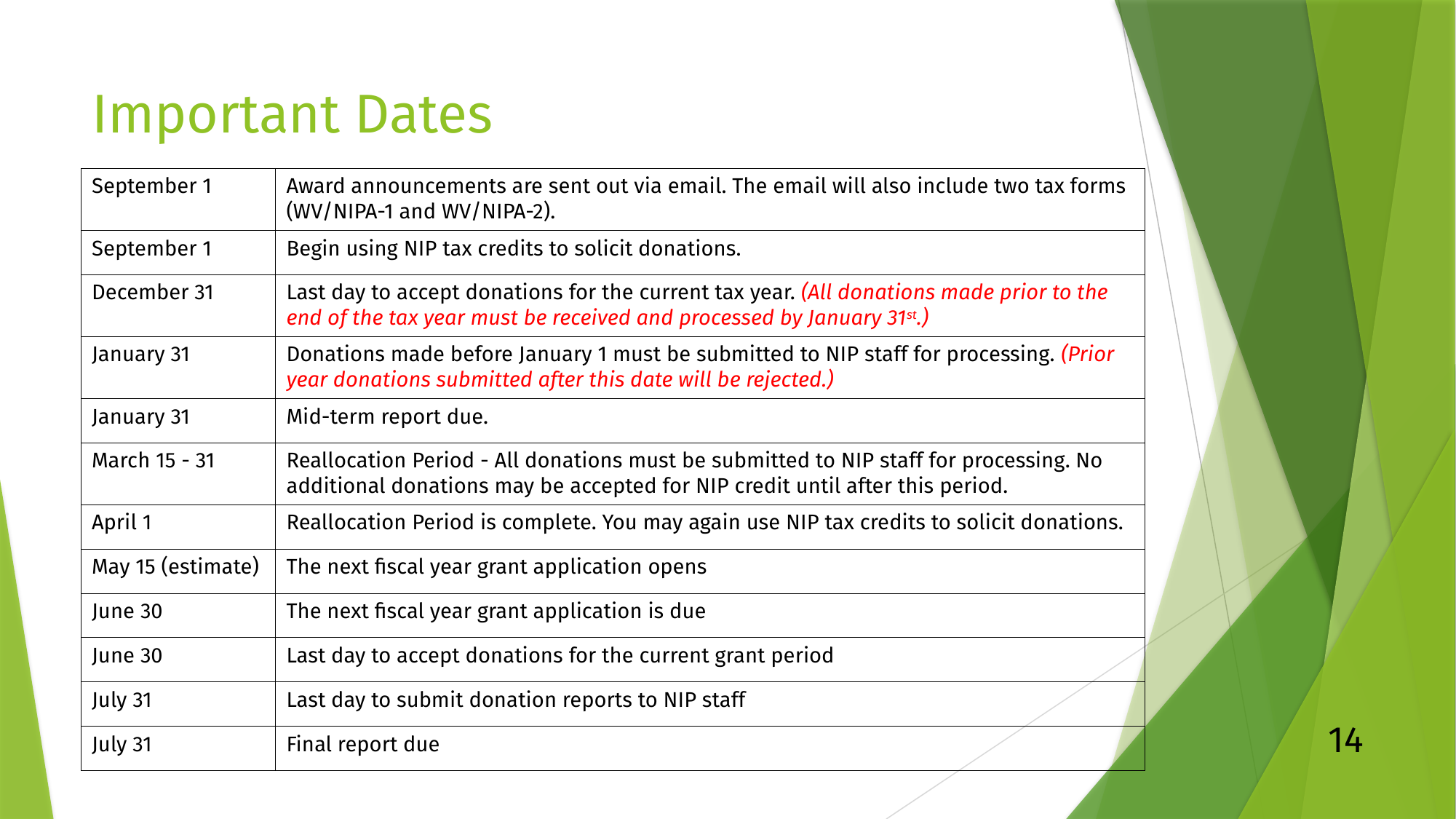

# Important Dates
| September 1 | Award announcements are sent out via email. The email will also include two tax forms (WV/NIPA-1 and WV/NIPA-2). |
| --- | --- |
| September 1 | Begin using NIP tax credits to solicit donations. |
| December 31 | Last day to accept donations for the current tax year. (All donations made prior to the end of the tax year must be received and processed by January 31st.) |
| January 31 | Donations made before January 1 must be submitted to NIP staff for processing. (Prior year donations submitted after this date will be rejected.) |
| January 31 | Mid-term report due. |
| March 15 - 31 | Reallocation Period - All donations must be submitted to NIP staff for processing. No additional donations may be accepted for NIP credit until after this period. |
| April 1 | Reallocation Period is complete. You may again use NIP tax credits to solicit donations. |
| May 15 (estimate) | The next fiscal year grant application opens |
| June 30 | The next fiscal year grant application is due |
| June 30 | Last day to accept donations for the current grant period |
| July 31 | Last day to submit donation reports to NIP staff |
| July 31 | Final report due |
14